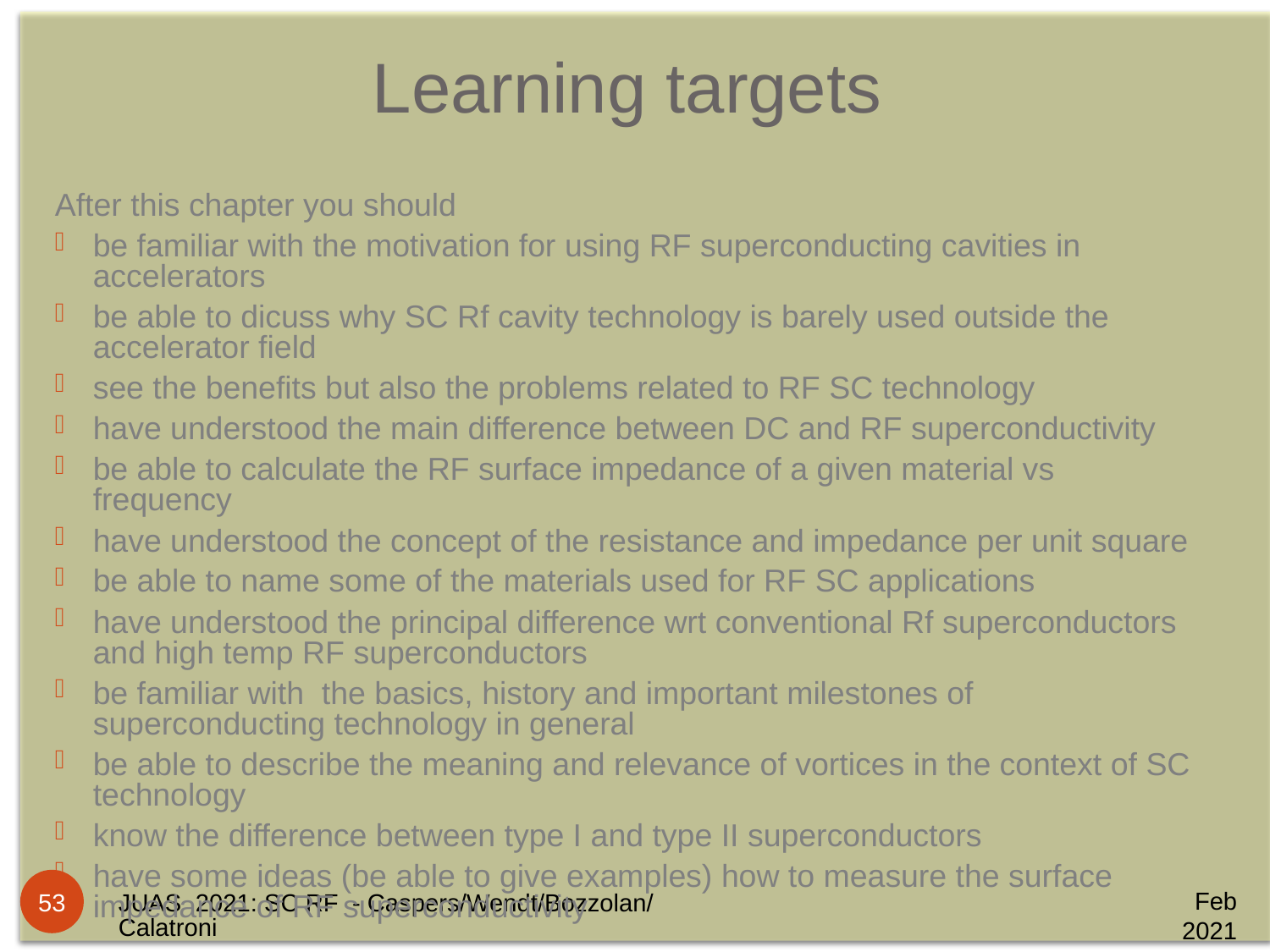

Learning targets

After this chapter you should
be familiar with the motivation for using RF superconducting cavities in accelerators
be able to dicuss why SC Rf cavity technology is barely used outside the accelerator field
see the benefits but also the problems related to RF SC technology
have understood the main difference between DC and RF superconductivity
be able to calculate the RF surface impedance of a given material vs frequency
have understood the concept of the resistance and impedance per unit square
be able to name some of the materials used for RF SC applications
have understood the principal difference wrt conventional Rf superconductors and high temp RF superconductors
be familiar with  the basics, history and important milestones of superconducting technology in general
be able to describe the meaning and relevance of vortices in the context of SC technology
know the difference between type I and type II superconductors
have some ideas (be able to give examples) how to measure the surface impedance of RF superconductivity

-
53
Feb 2021
JUAS  2021: SC RF  - Caspers/Wendt/Bozzolan/Calatroni